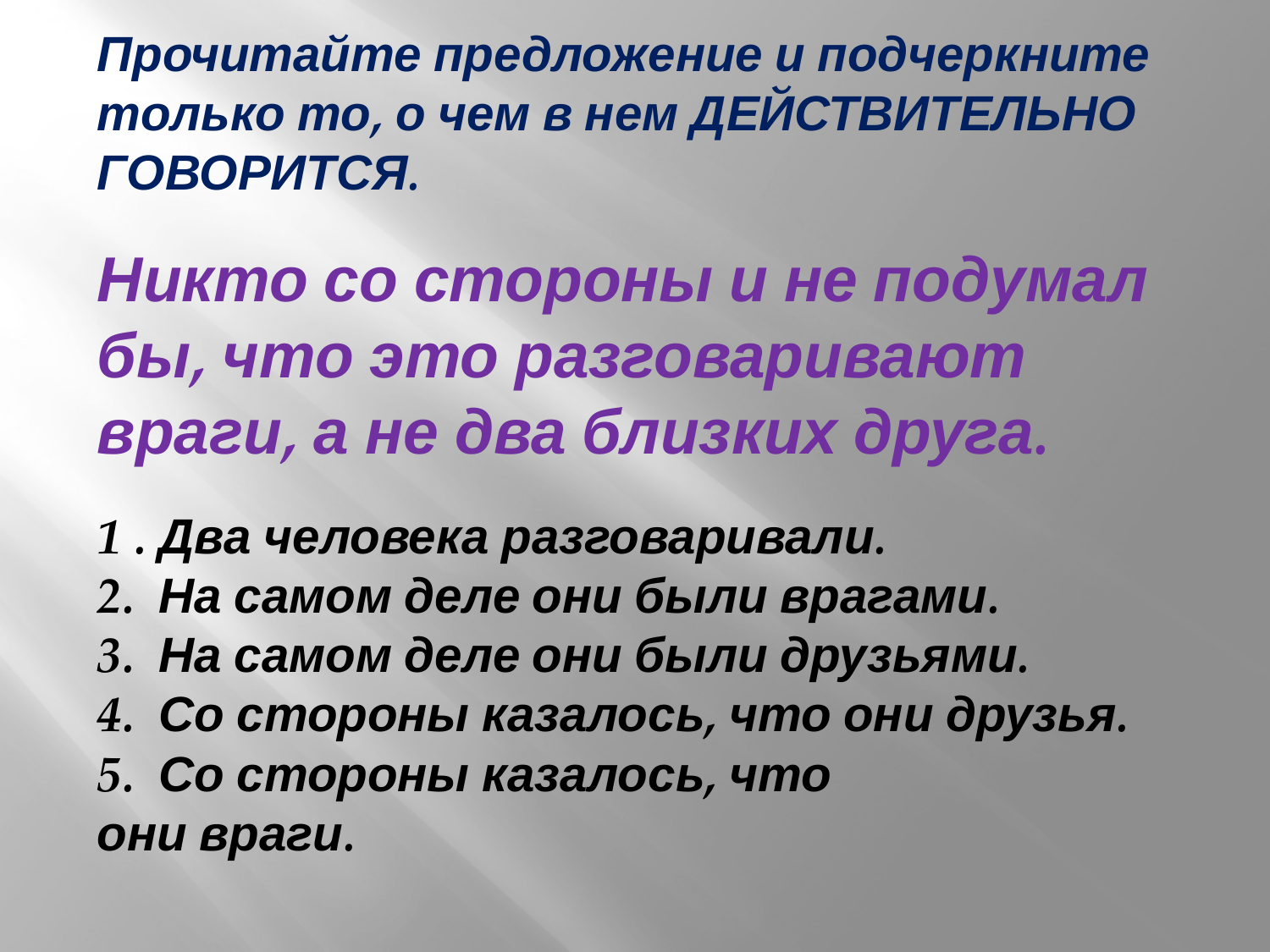

Прочитайте предложение и подчеркните только то, о чем в нем ДЕЙСТВИТЕЛЬНО ГОВОРИТСЯ.

Никто со стороны и не подумал бы, что это разговаривают враги, а не два близких друга.
1 . Два человека разговаривали.
2.  На самом деле они были врагами.
3.  На самом деле они были друзьями.
4.  Со стороны казалось, что они друзья.
5.  Со стороны казалось, что они враги.